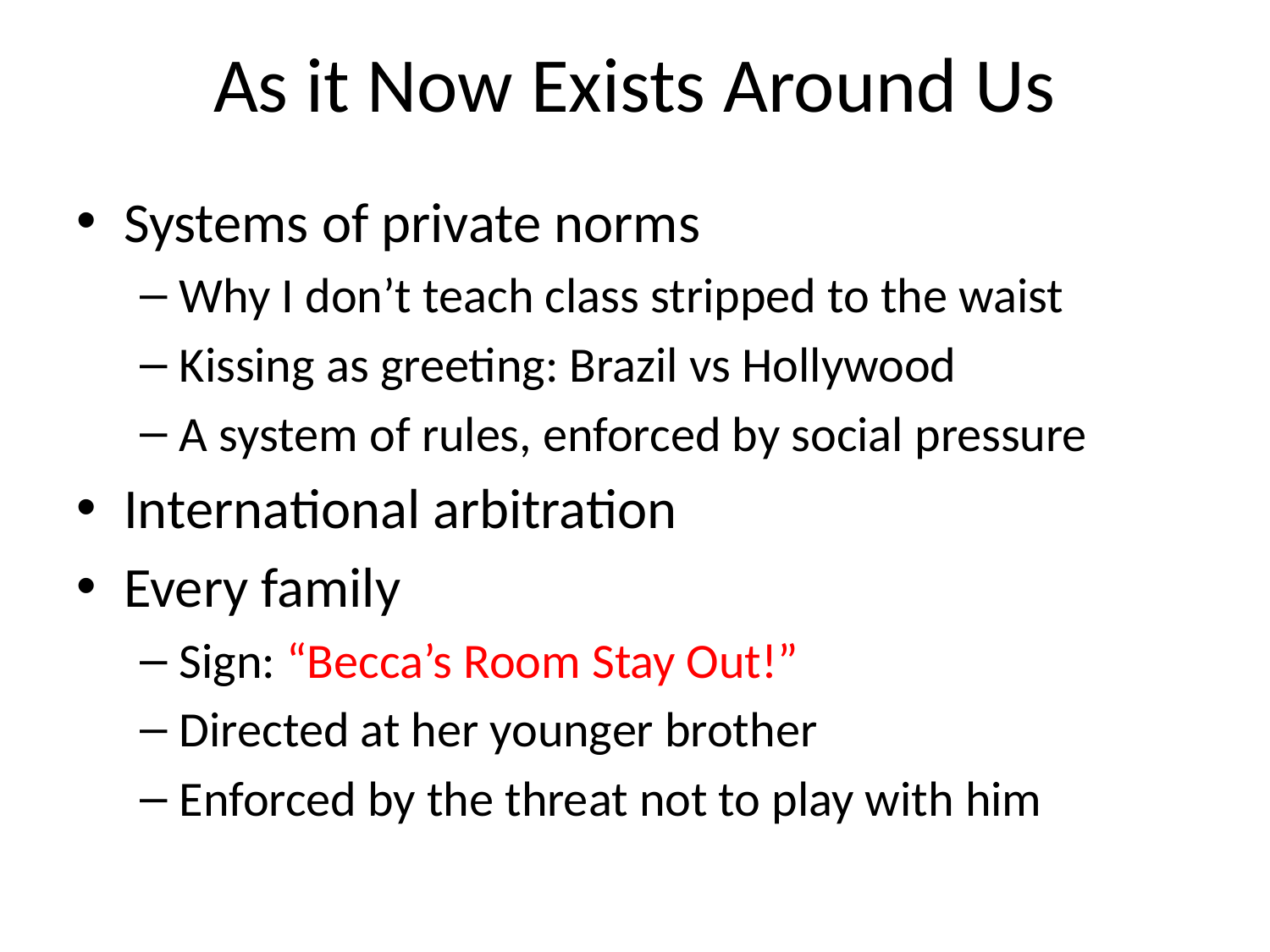

# As it Now Exists Around Us
Systems of private norms
Why I don’t teach class stripped to the waist
Kissing as greeting: Brazil vs Hollywood
A system of rules, enforced by social pressure
International arbitration
Every family
Sign: “Becca’s Room Stay Out!”
Directed at her younger brother
Enforced by the threat not to play with him